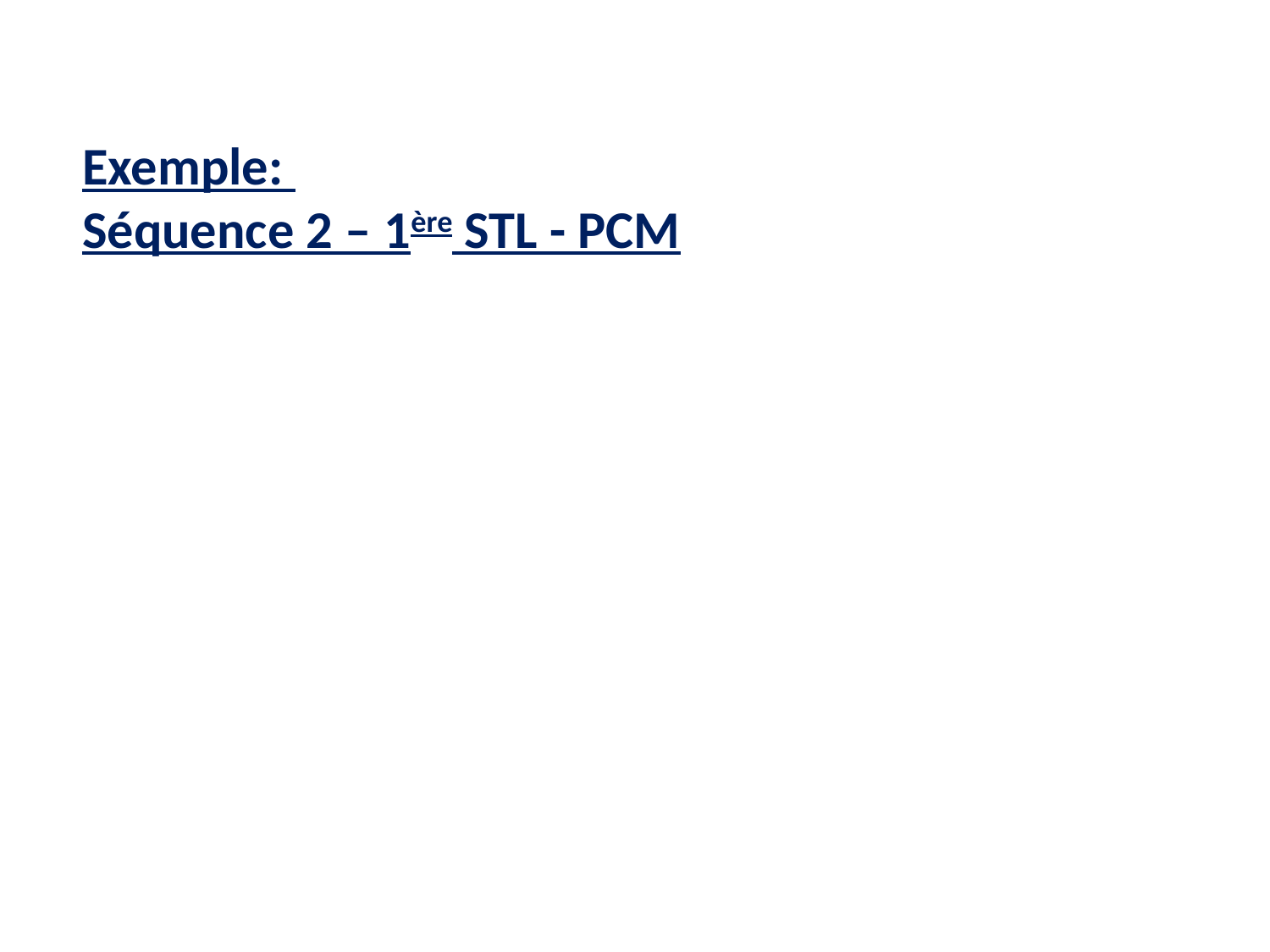

Exemple:
Séquence 2 – 1ère STL - PCM